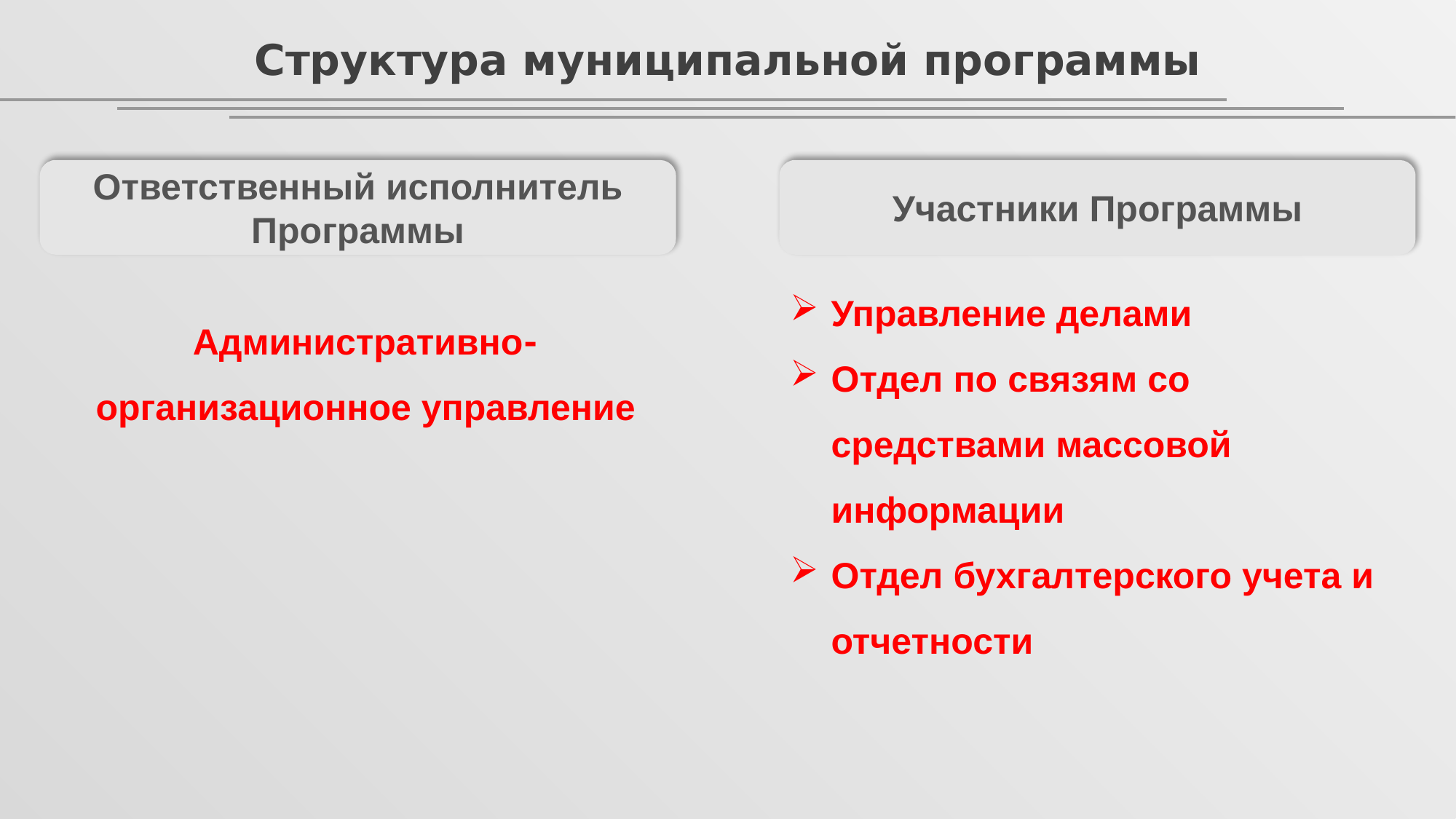

Структура муниципальной программы
Ответственный исполнитель Программы
Участники Программы
Управление делами
Отдел по связям со средствами массовой информации
Отдел бухгалтерского учета и отчетности
Административно-организационное управление